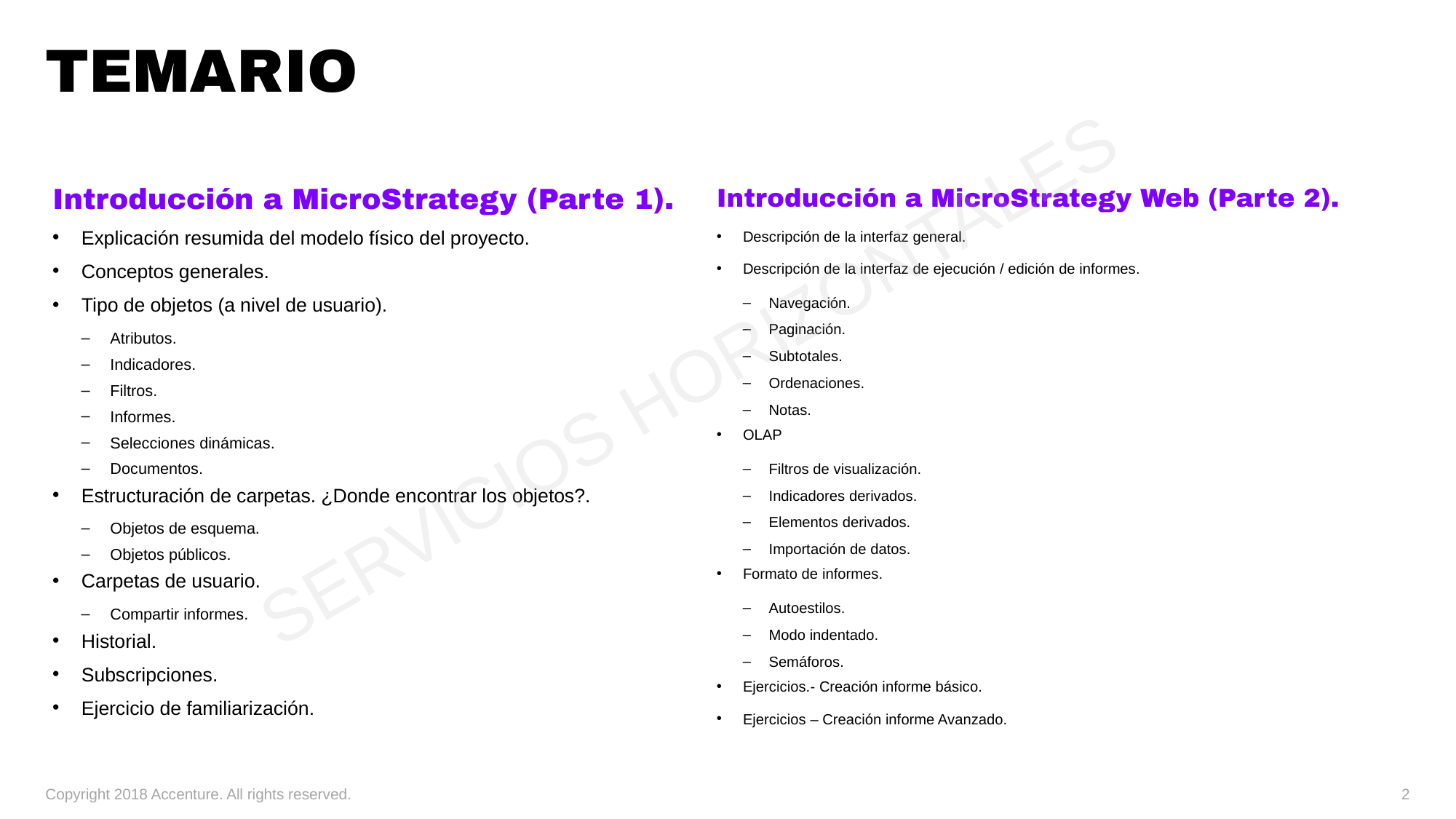

# Temario
Introducción a MicroStrategy (Parte 1).
Explicación resumida del modelo físico del proyecto.
Conceptos generales.
Tipo de objetos (a nivel de usuario).
Atributos.
Indicadores.
Filtros.
Informes.
Selecciones dinámicas.
Documentos.
Estructuración de carpetas. ¿Donde encontrar los objetos?.
Objetos de esquema.
Objetos públicos.
Carpetas de usuario.
Compartir informes.
Historial.
Subscripciones.
Ejercicio de familiarización.
Introducción a MicroStrategy Web (Parte 2).
Descripción de la interfaz general.
Descripción de la interfaz de ejecución / edición de informes.
Navegación.
Paginación.
Subtotales.
Ordenaciones.
Notas.
OLAP
Filtros de visualización.
Indicadores derivados.
Elementos derivados.
Importación de datos.
Formato de informes.
Autoestilos.
Modo indentado.
Semáforos.
Ejercicios.- Creación informe básico.
Ejercicios – Creación informe Avanzado.
SERVICIOS HORIZONTALES
Copyright 2018 Accenture. All rights reserved.
2